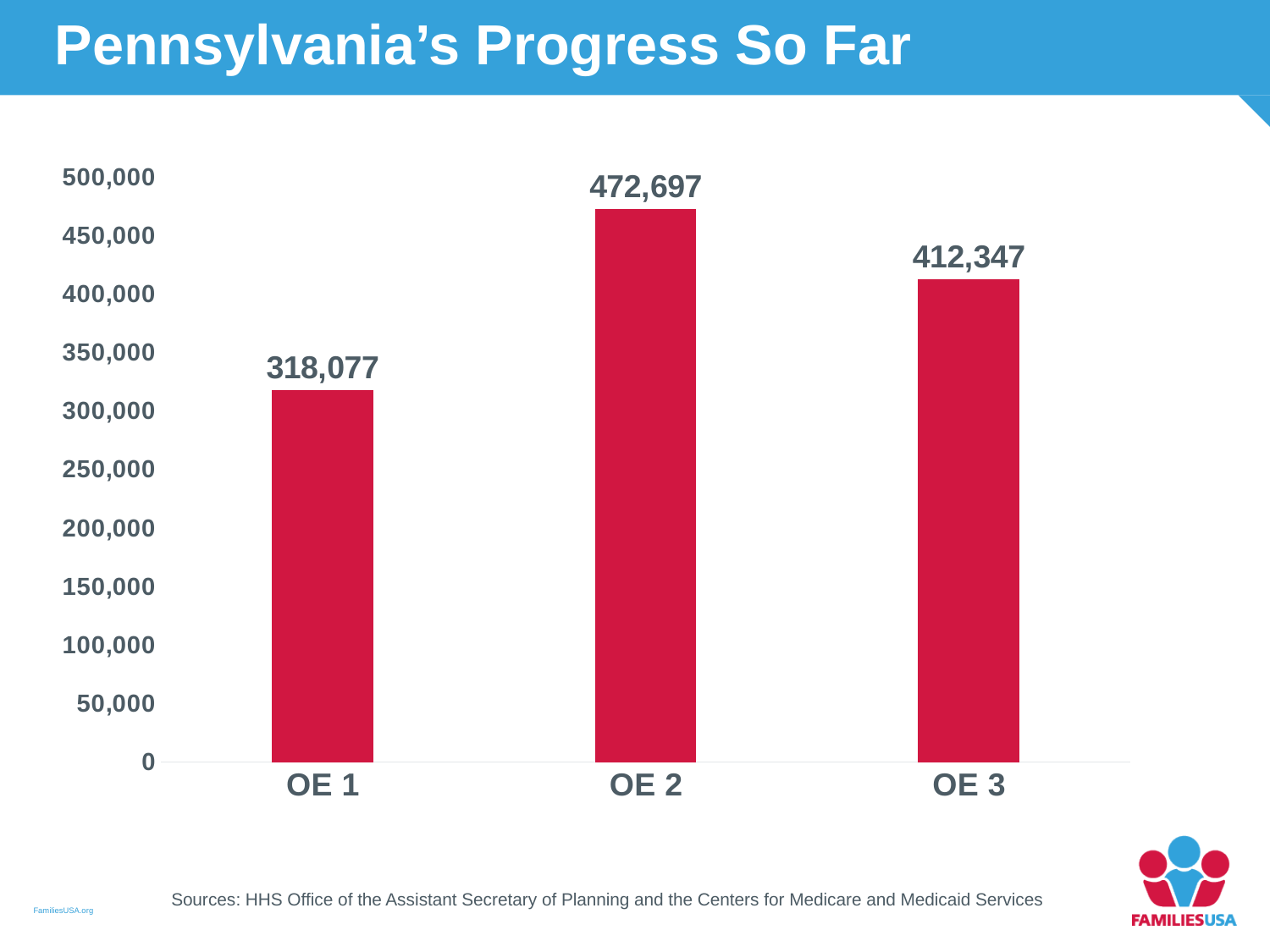

Pennsylvania’s Progress So Far

### Chart

| Category | Column3 |
|---|---|
| OE 1 | 318077.0 |
| OE 2 | 472697.0 |
| OE 3 | 412347.0 |
Sources: HHS Office of the Assistant Secretary of Planning and the Centers for Medicare and Medicaid Services